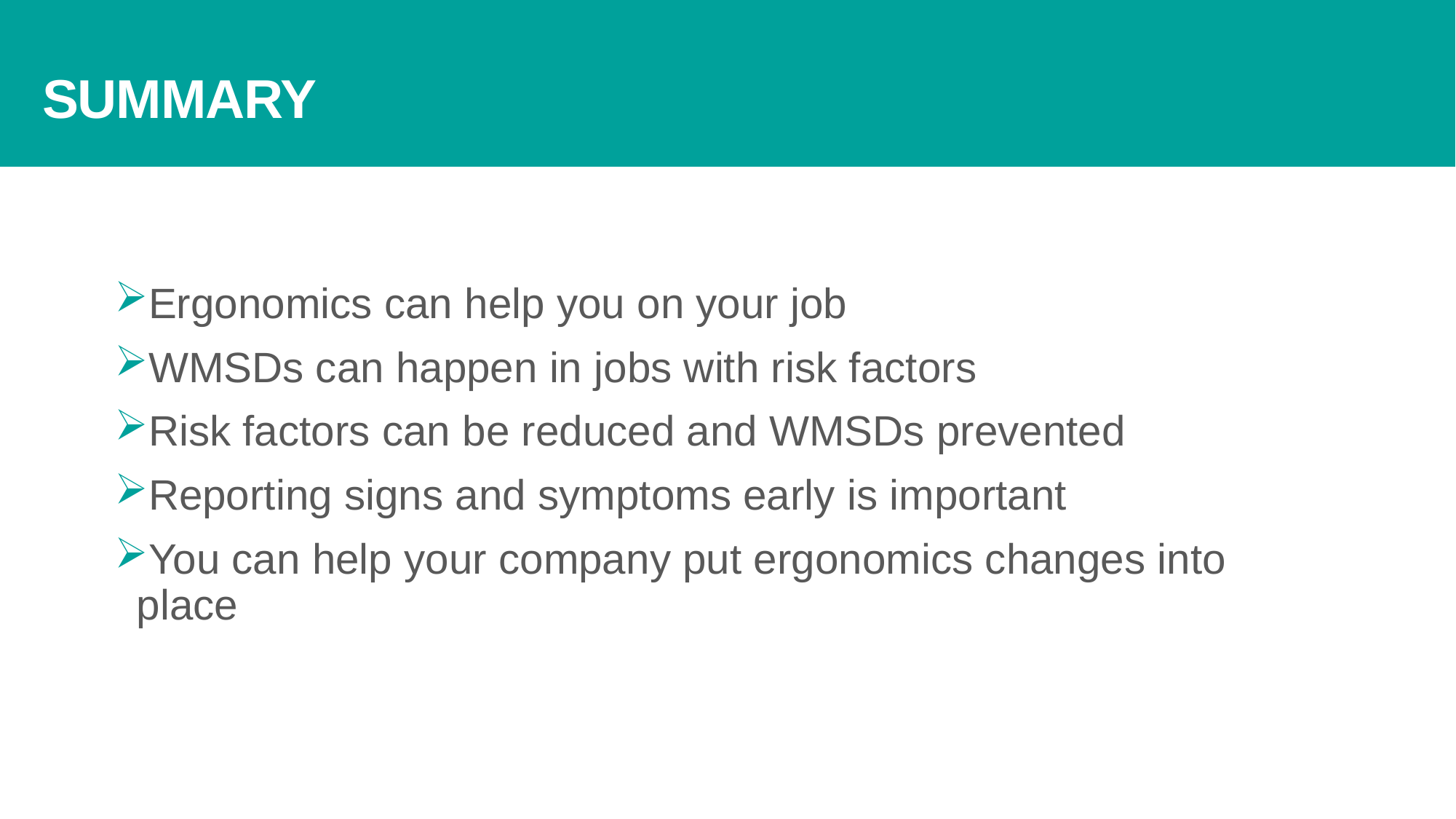

# SUMMARY
Ergonomics can help you on your job
WMSDs can happen in jobs with risk factors
Risk factors can be reduced and WMSDs prevented
Reporting signs and symptoms early is important
You can help your company put ergonomics changes into place